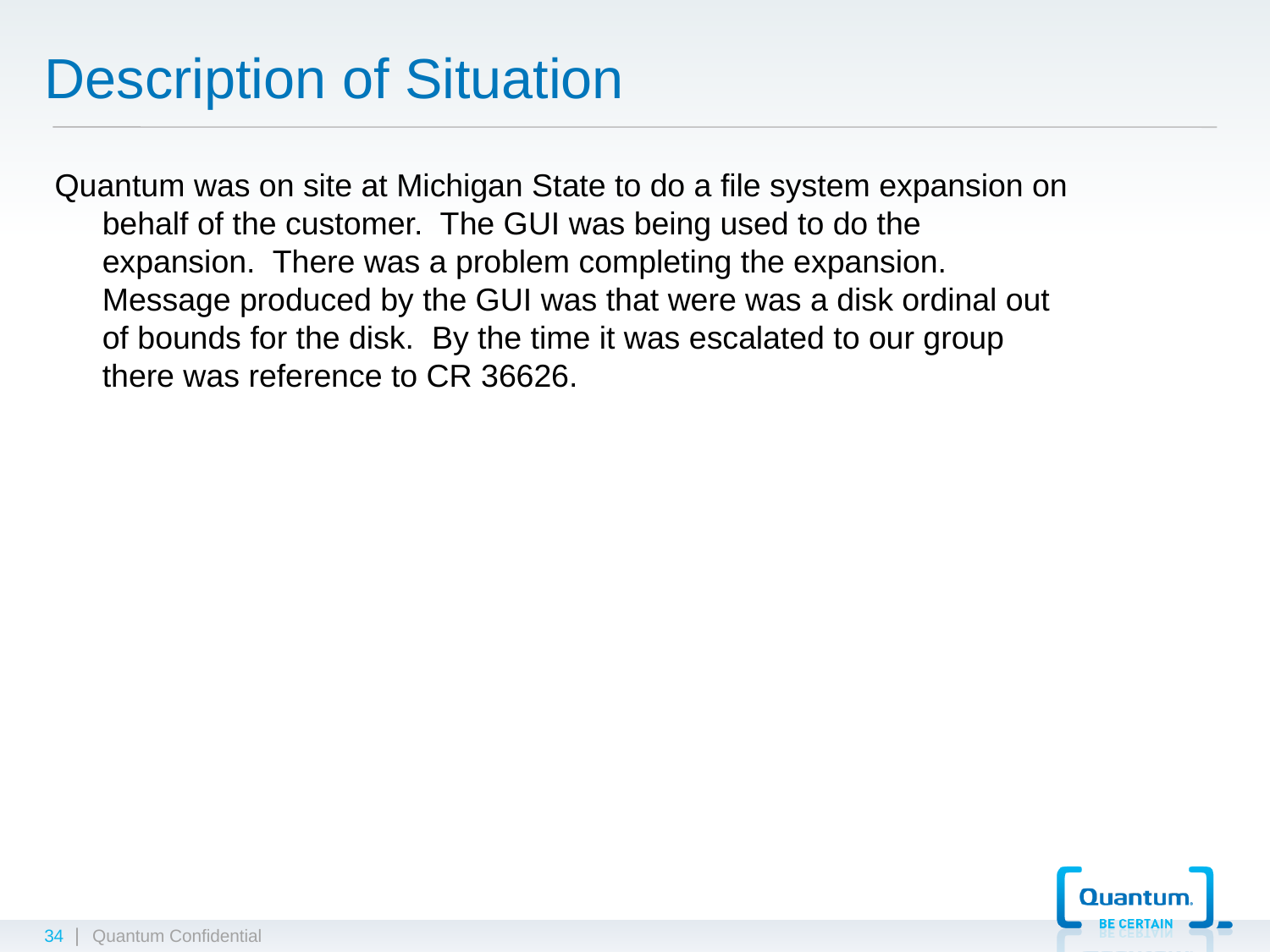

# Description of Situation
Quantum was on site at Michigan State to do a file system expansion on behalf of the customer.  The GUI was being used to do the expansion.  There was a problem completing the expansion.  Message produced by the GUI was that were was a disk ordinal out of bounds for the disk.  By the time it was escalated to our group there was reference to CR 36626.
34